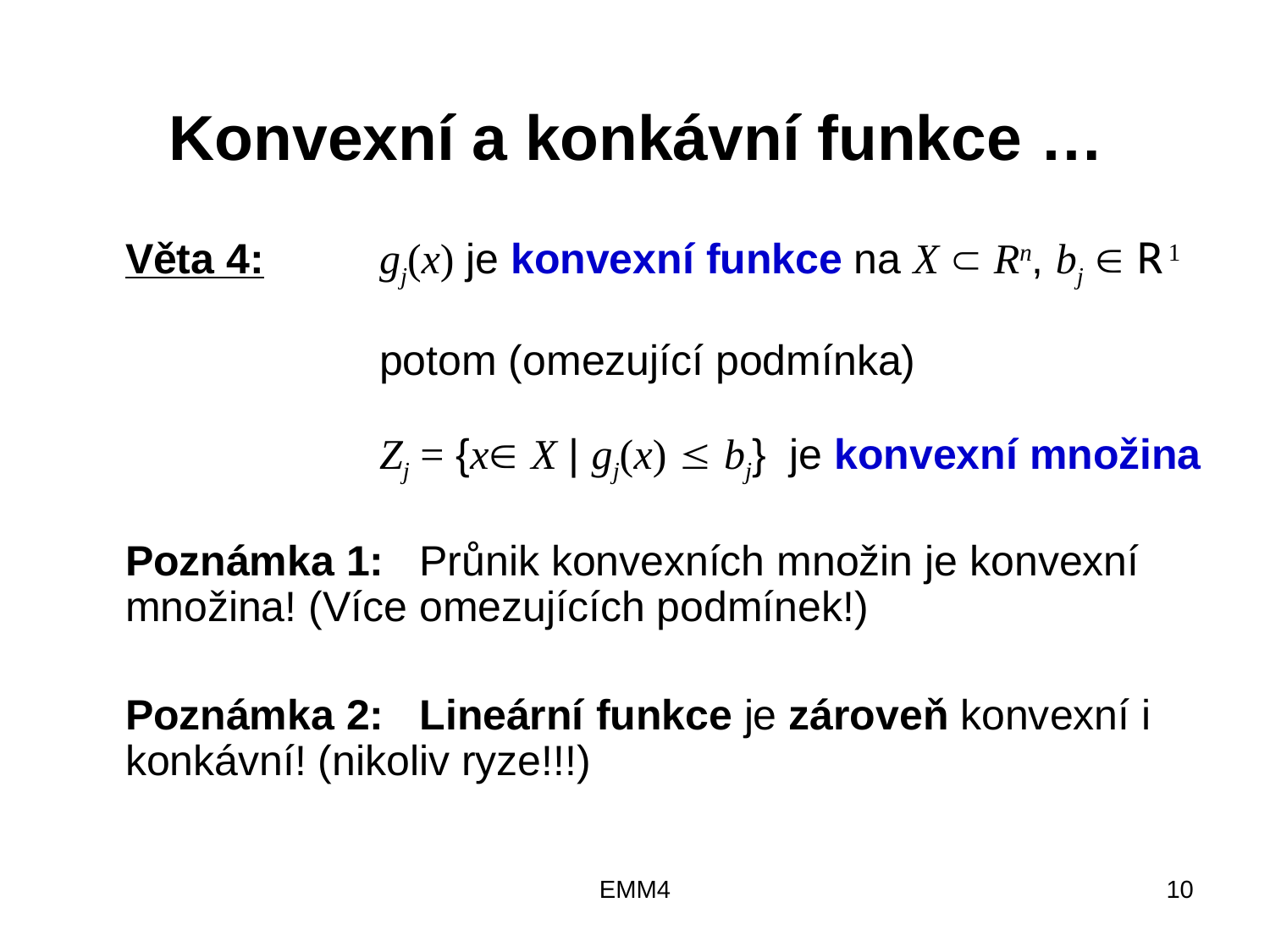

# Konvexní a konkávní funkce …
	Věta 4:	gj(x) je konvexní funkce na X ⊂ Rn, bj ∈ R1
			potom (omezující podmínka)

			Zj = {x∈ X | gj(x) ≤ bj}  je konvexní množina

	Poznámka 1:   Průnik konvexních množin je konvexní množina! (Více omezujících podmínek!)

	Poznámka 2:   Lineární funkce je zároveň konvexní i konkávní! (nikoliv ryze!!!)

EMM4
10